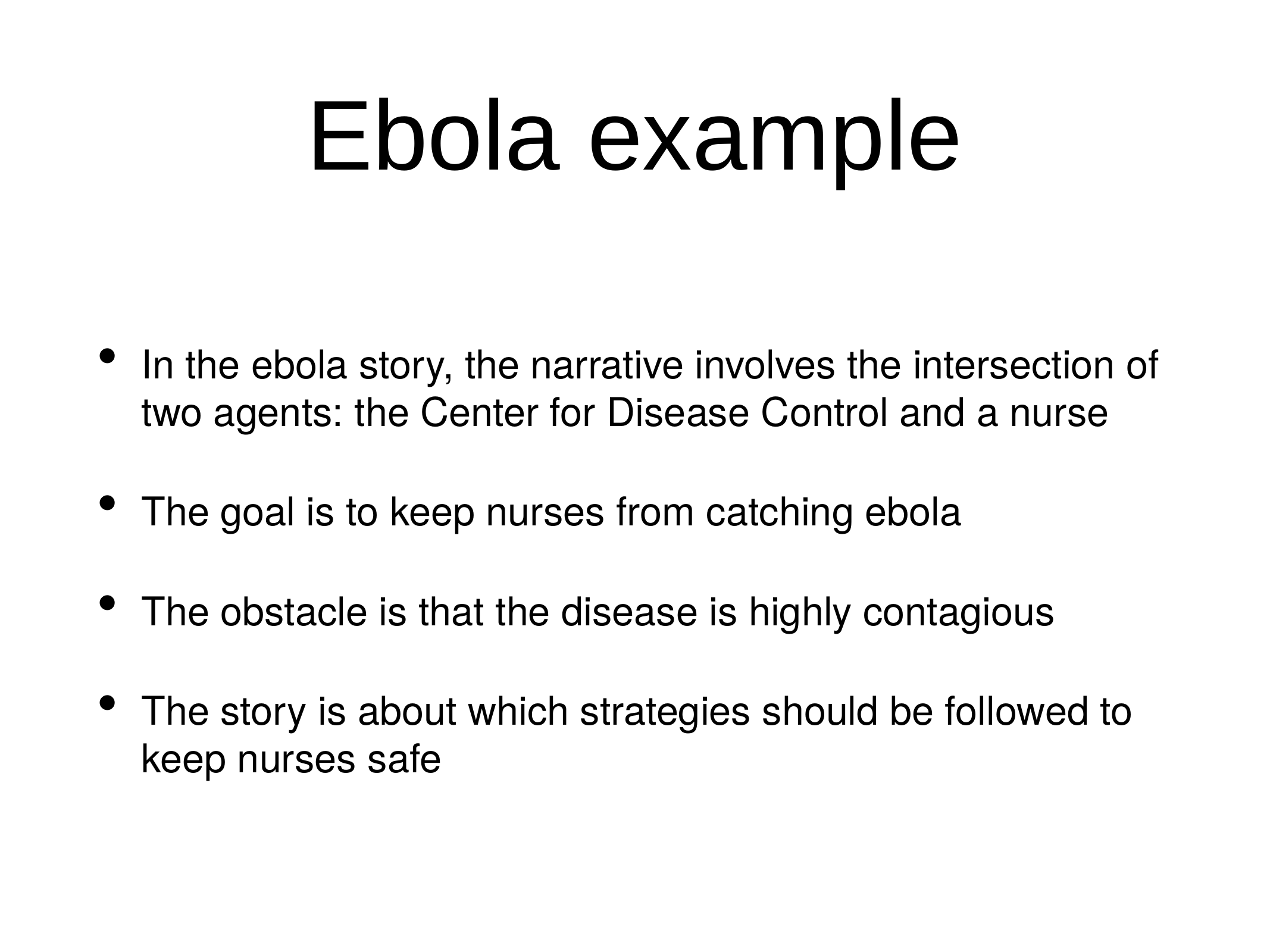

# Ebola example
In the ebola story, the narrative involves the intersection of two agents: the Center for Disease Control and a nurse
The goal is to keep nurses from catching ebola
The obstacle is that the disease is highly contagious
The story is about which strategies should be followed to keep nurses safe